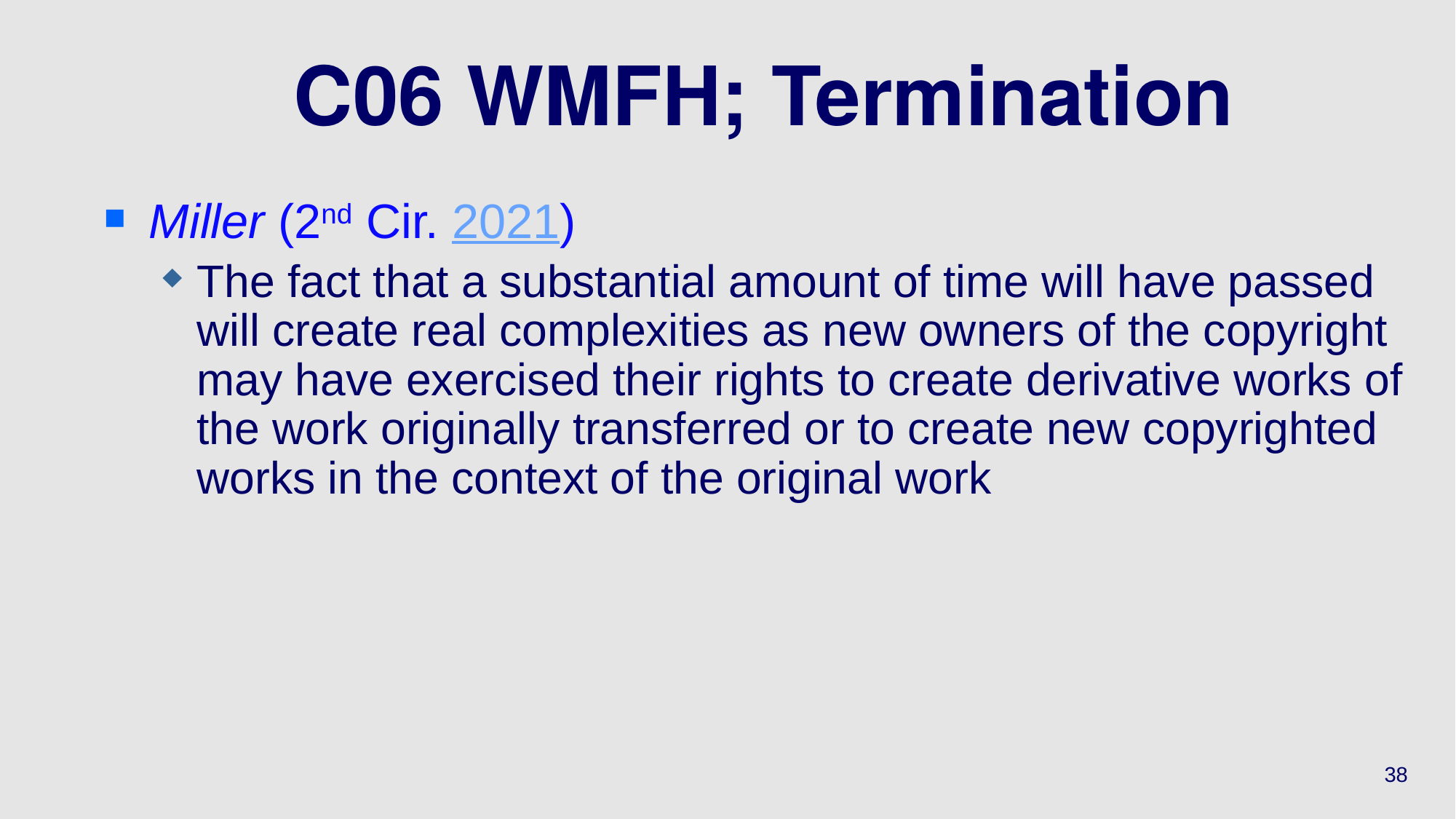

# C06 WMFH; Termination
Miller (2nd Cir. 2021)
The fact that a substantial amount of time will have passed will create real complexities as new owners of the copyright may have exercised their rights to create derivative works of the work originally transferred or to create new copyrighted works in the context of the original work
38